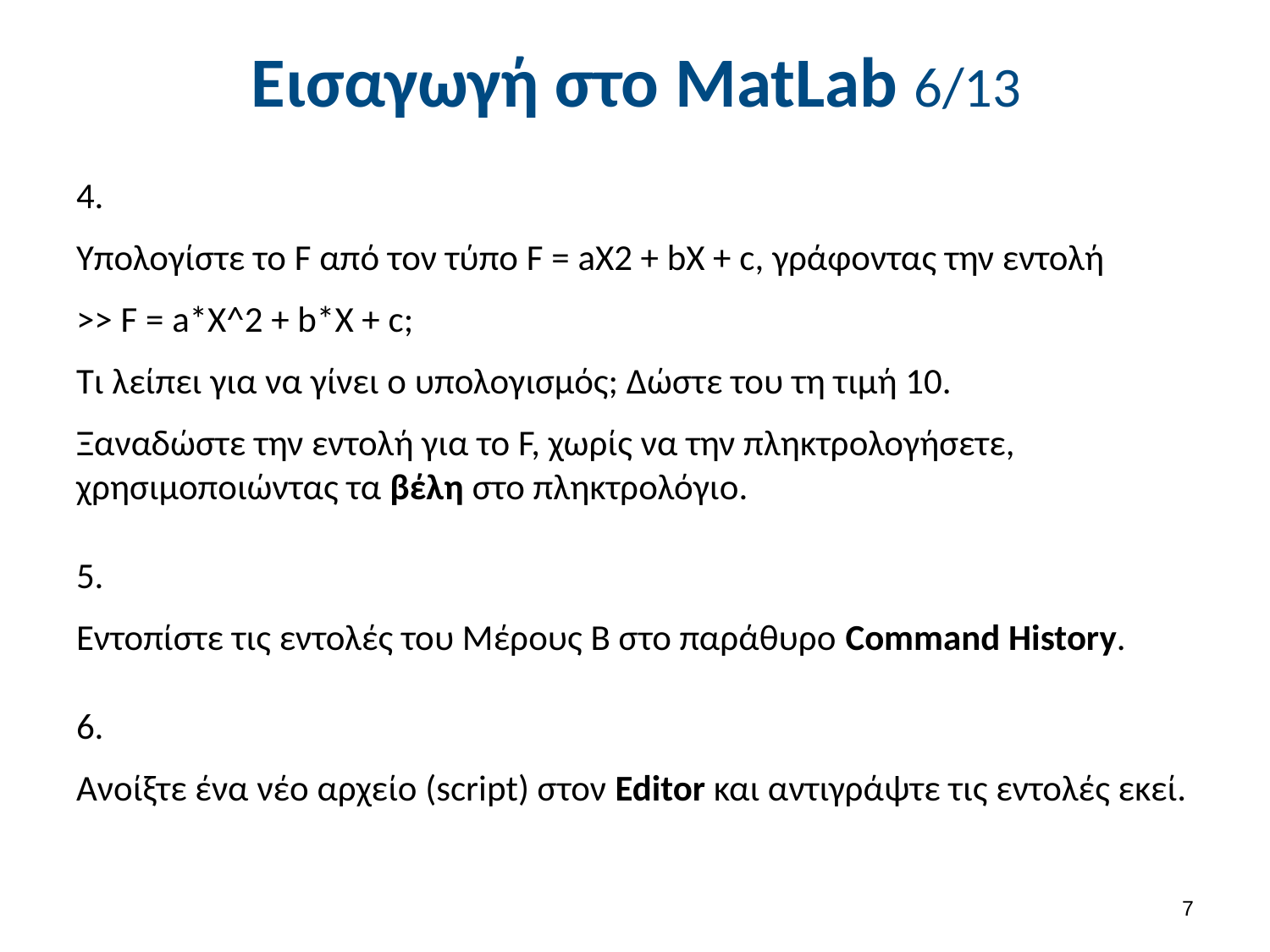

# Εισαγωγή στο MatLab 6/13
4.
Υπολογίστε το F από τον τύπο F = aX2 + bX + c, γράφοντας την εντολή
>> F = a*X^2 + b*X + c;
Τι λείπει για να γίνει ο υπολογισμός; Δώστε του τη τιμή 10.
Ξαναδώστε την εντολή για το F, χωρίς να την πληκτρολογήσετε, χρησιμοποιώντας τα βέλη στο πληκτρολόγιο.
5.
Εντοπίστε τις εντολές του Μέρους Β στο παράθυρο Command History.
6.
Ανοίξτε ένα νέο αρχείο (script) στον Editor και αντιγράψτε τις εντολές εκεί.
7